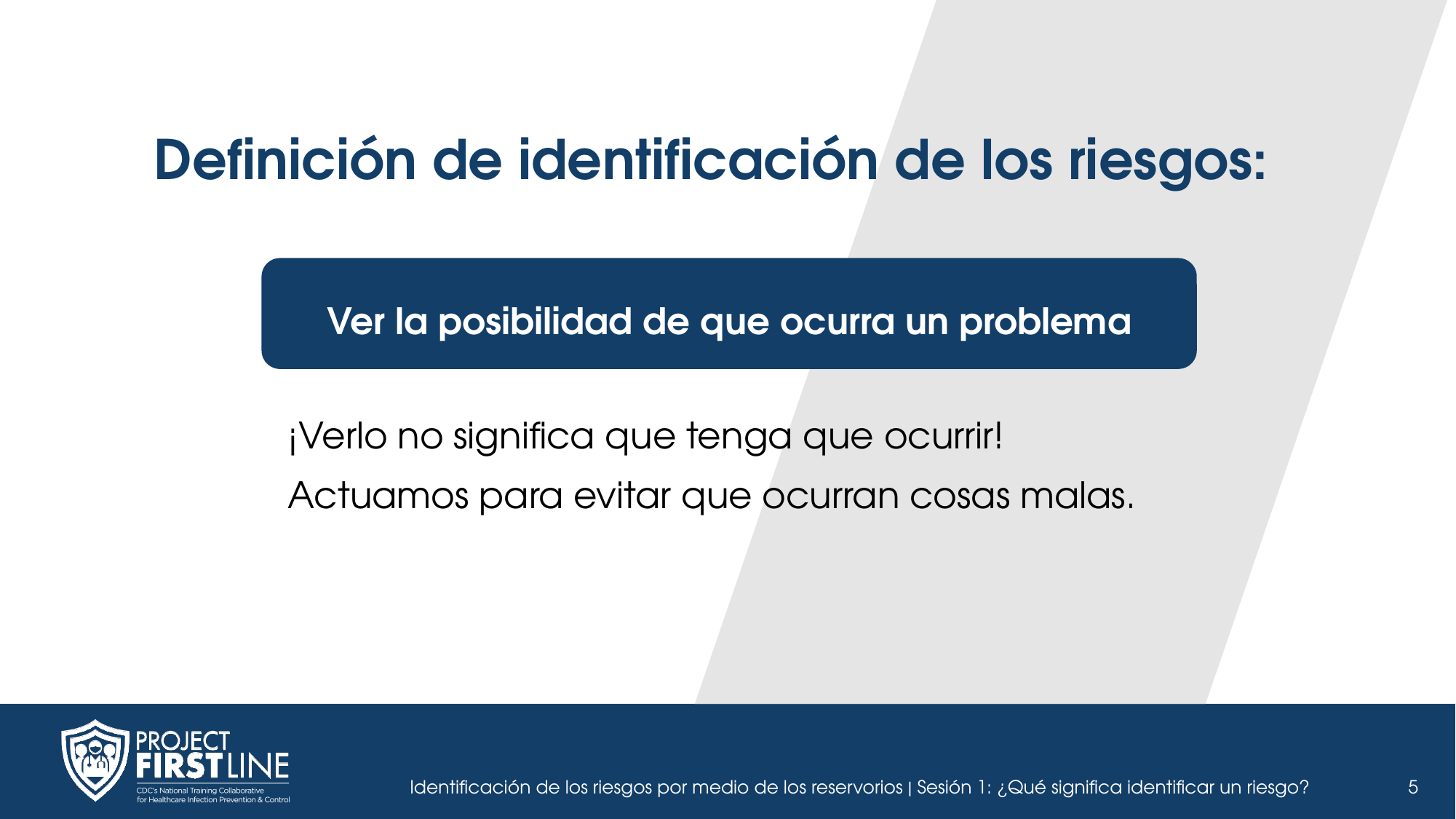

# Definición de identificación de los riesgos:

Ver la posibilidad de que ocurra un problema
¡Verlo no significa que tenga que ocurrir!
Actuamos para evitar que ocurran cosas malas.